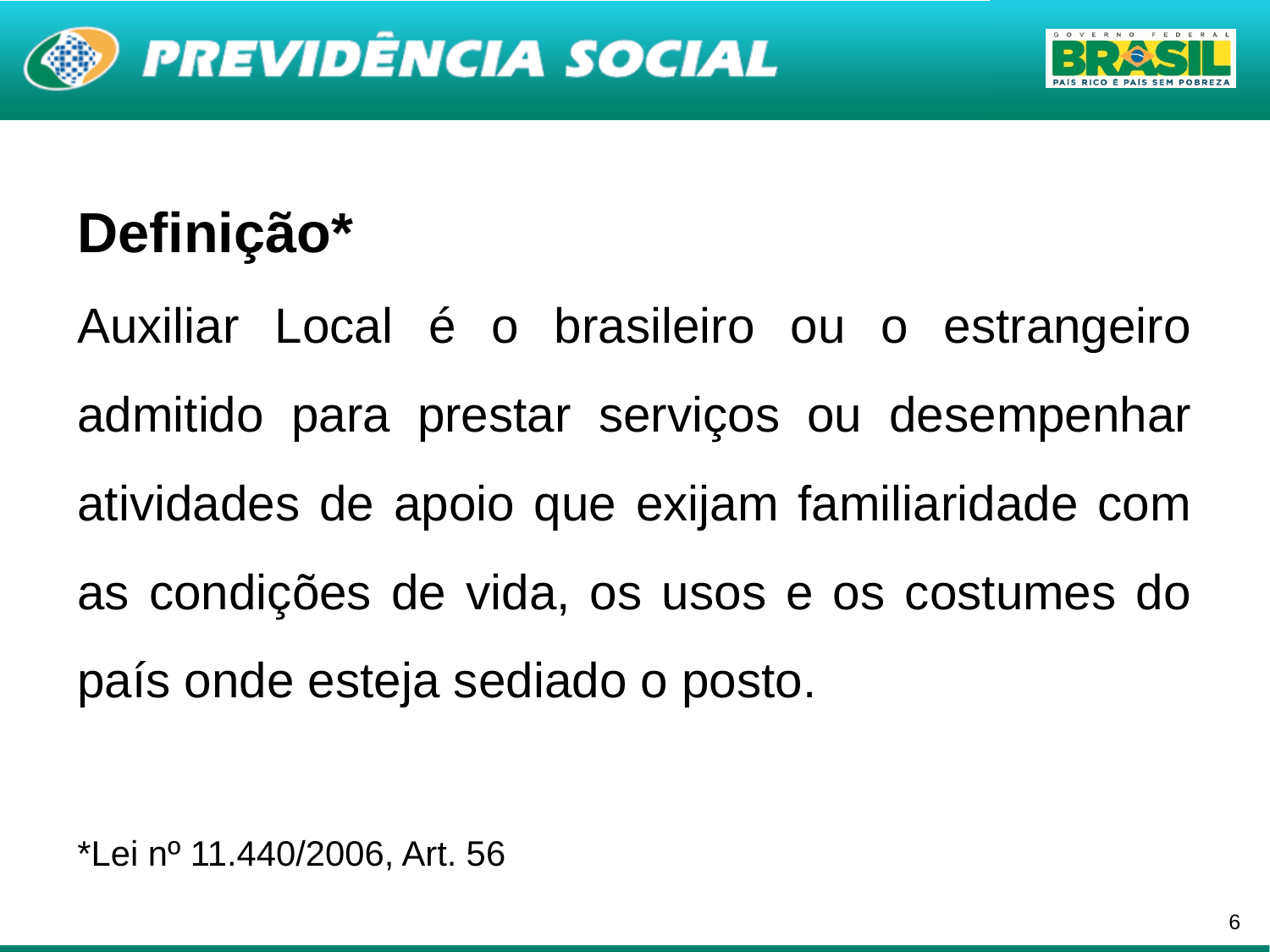

Definição*
Auxiliar Local é o brasileiro ou o estrangeiro admitido para prestar serviços ou desempenhar atividades de apoio que exijam familiaridade com as condições de vida, os usos e os costumes do país onde esteja sediado o posto.

*Lei nº 11.440/2006, Art. 56